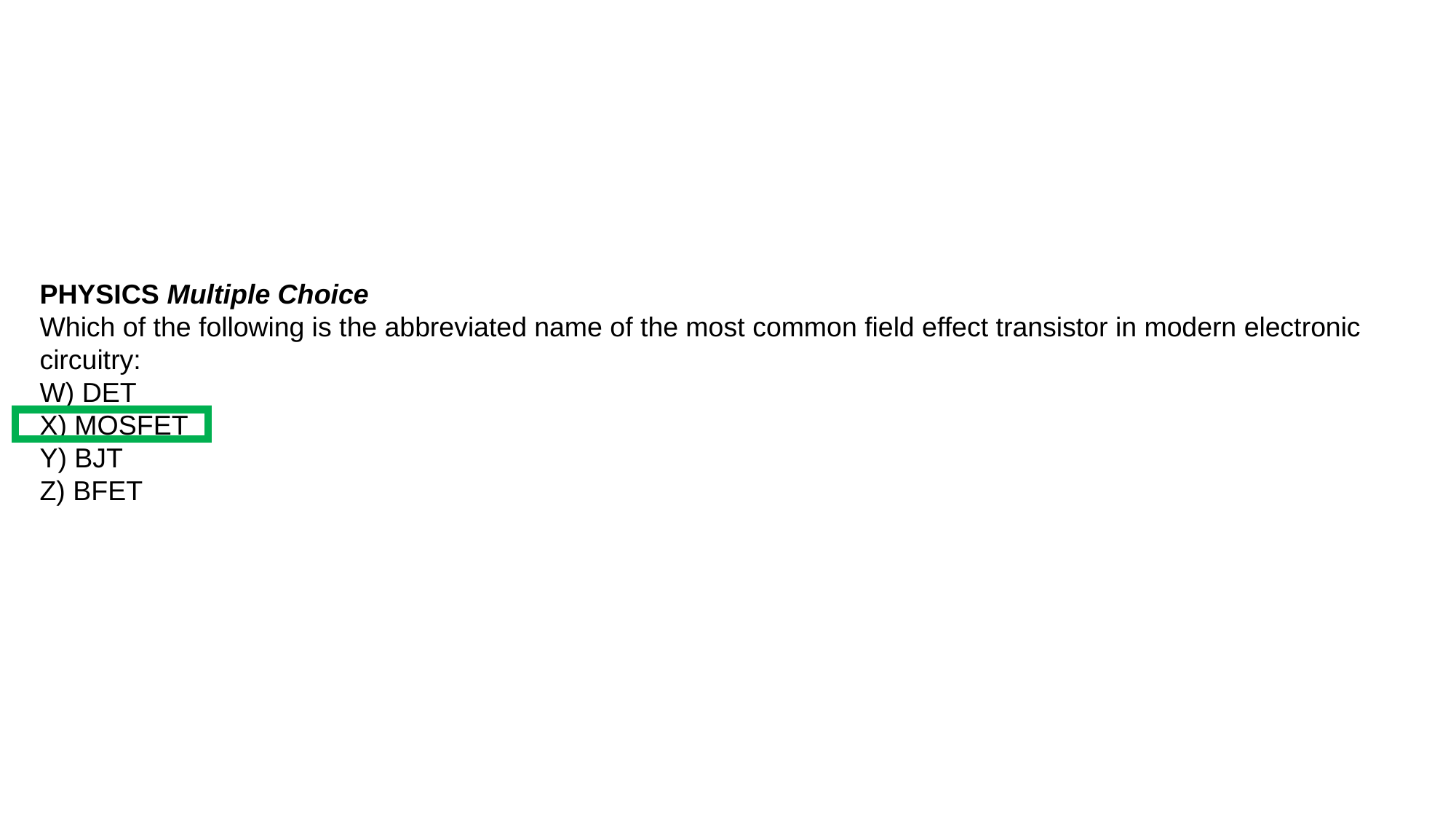

PHYSICS Multiple Choice
Which of the following is the abbreviated name of the most common field effect transistor in modern electronic circuitry:
W) DET
X) MOSFET
Y) BJT
Z) BFET